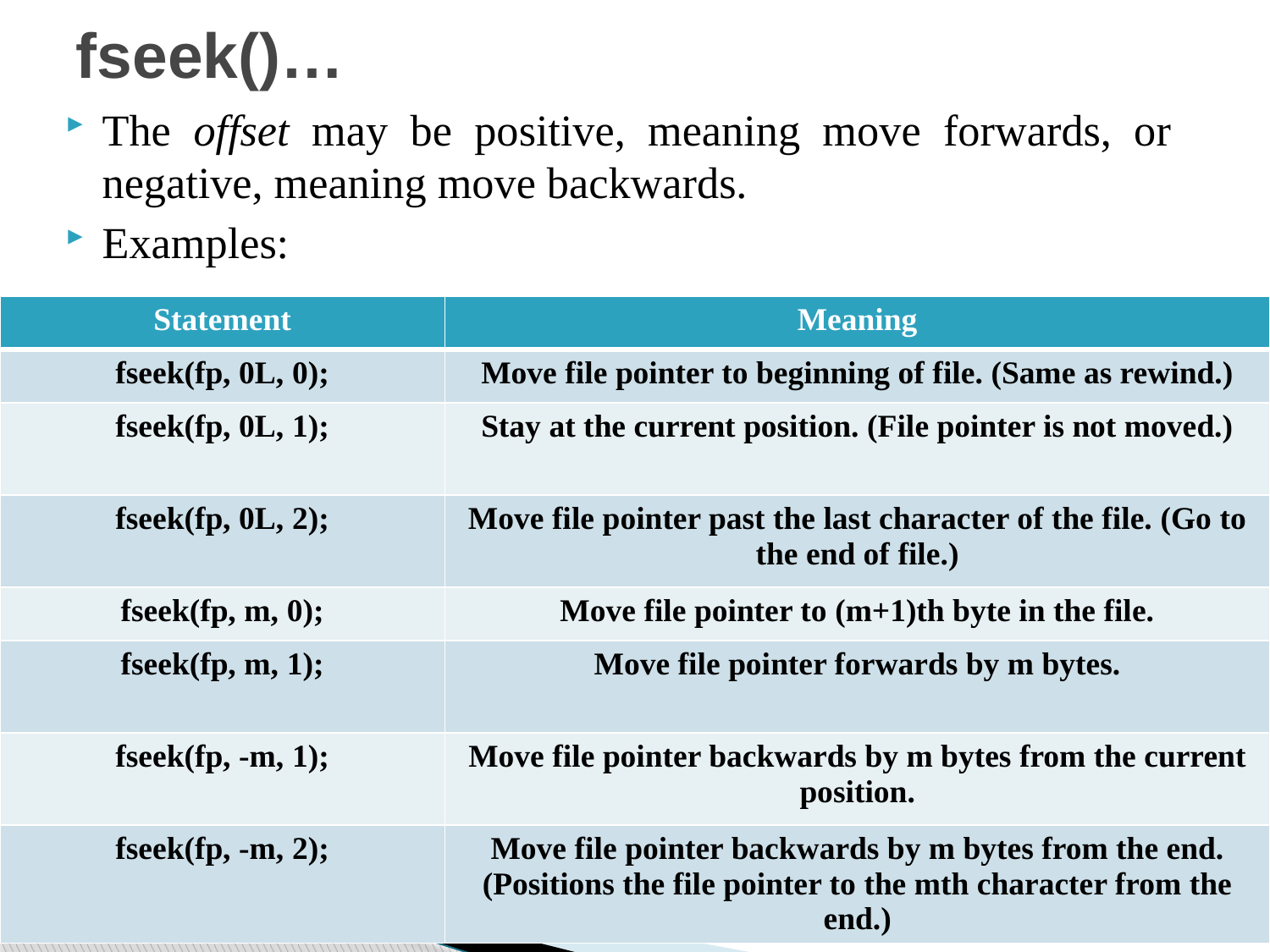

# fseek()…
The offset may be positive, meaning move forwards, or negative, meaning move backwards.
Examples:
| Statement | Meaning |
| --- | --- |
| fseek(fp, 0L, 0); | Move file pointer to beginning of file. (Same as rewind.) |
| fseek(fp, 0L, 1); | Stay at the current position. (File pointer is not moved.) |
| fseek(fp, 0L, 2); | Move file pointer past the last character of the file. (Go to the end of file.) |
| fseek(fp, m, 0); | Move file pointer to (m+1)th byte in the file. |
| fseek(fp, m, 1); | Move file pointer forwards by m bytes. |
| fseek(fp, -m, 1); | Move file pointer backwards by m bytes from the current position. |
| fseek(fp, -m, 2); | Move file pointer backwards by m bytes from the end. (Positions the file pointer to the mth character from the end.) |
Prepared By: Nanda Kishor Ray
79